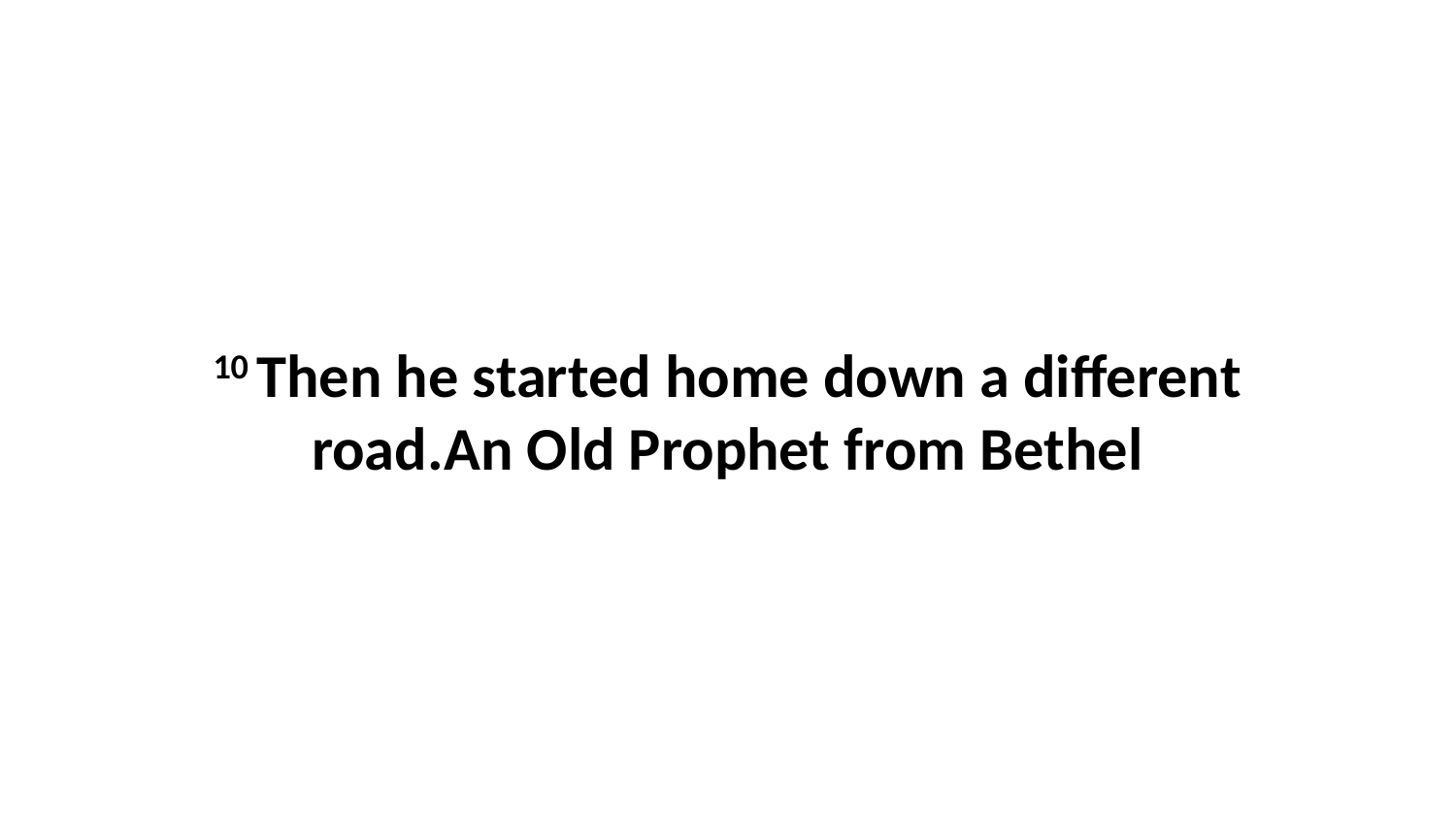

10 Then he started home down a different road.An Old Prophet from Bethel